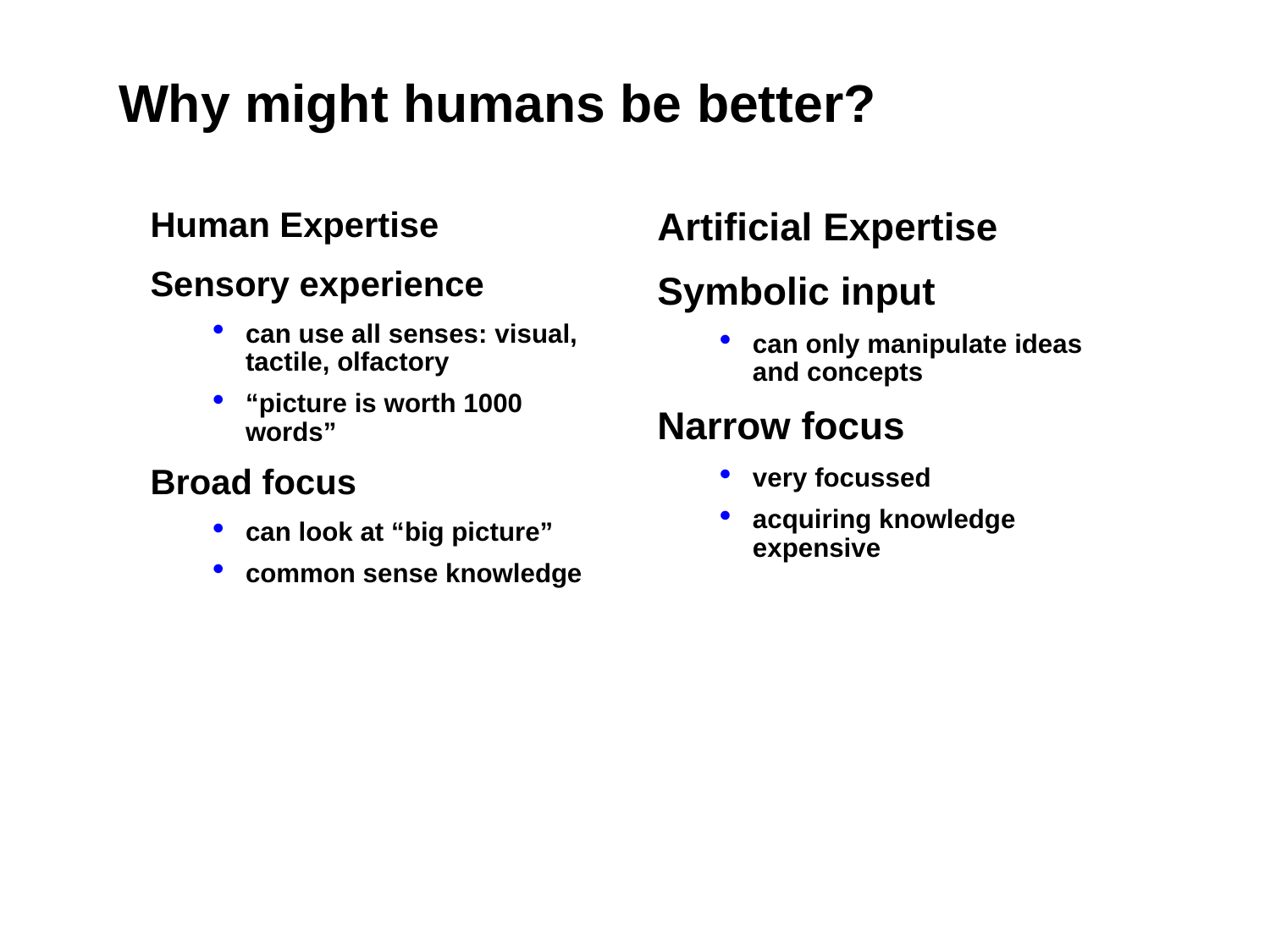

Why might humans be better?
Human Expertise
Sensory experience
can use all senses: visual, tactile, olfactory
“picture is worth 1000 words”
Broad focus
can look at “big picture”
common sense knowledge
Artificial Expertise
Symbolic input
can only manipulate ideas and concepts
Narrow focus
very focussed
acquiring knowledge expensive